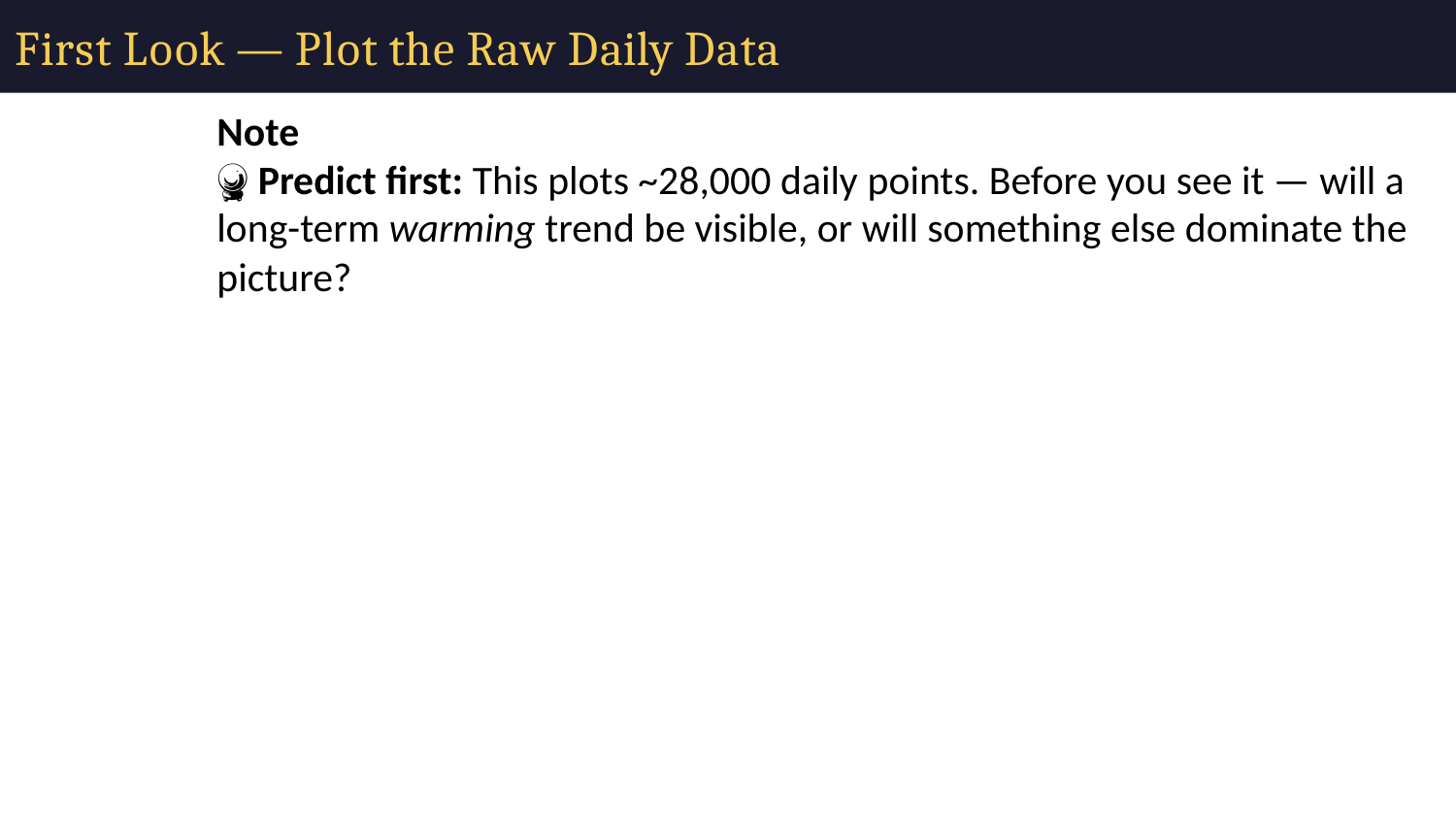

# First Look — Plot the Raw Daily Data
Note
🔮 Predict first: This plots ~28,000 daily points. Before you see it — will a long-term warming trend be visible, or will something else dominate the picture?